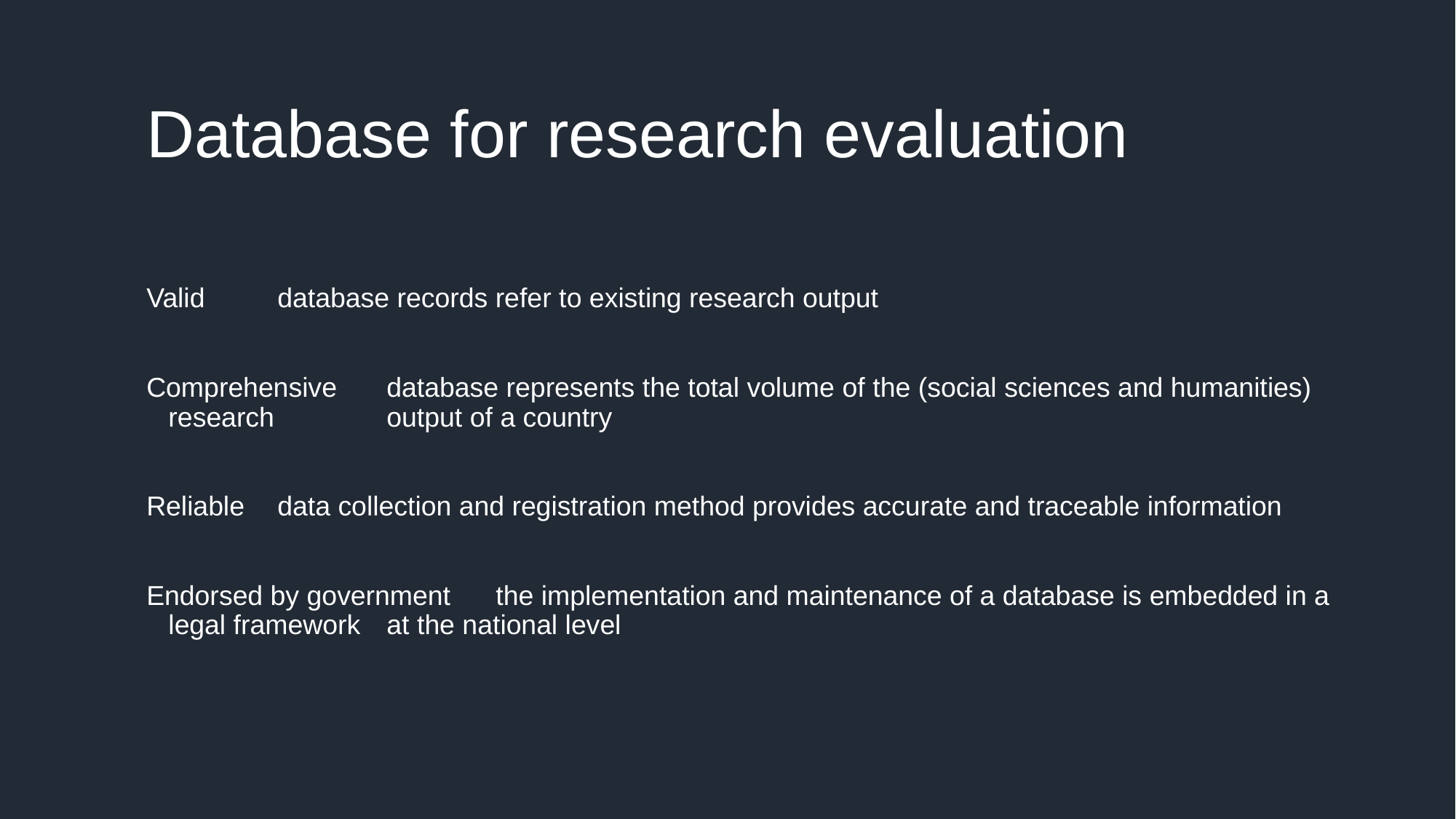

# Database for research evaluation
Valid	database records refer to existing research output

Comprehensive	database represents the total volume of the (social sciences and humanities) research 	output of a country

Reliable	data collection and registration method provides accurate and traceable information

Endorsed by government 	the implementation and maintenance of a database is embedded in a legal framework 	at the national level